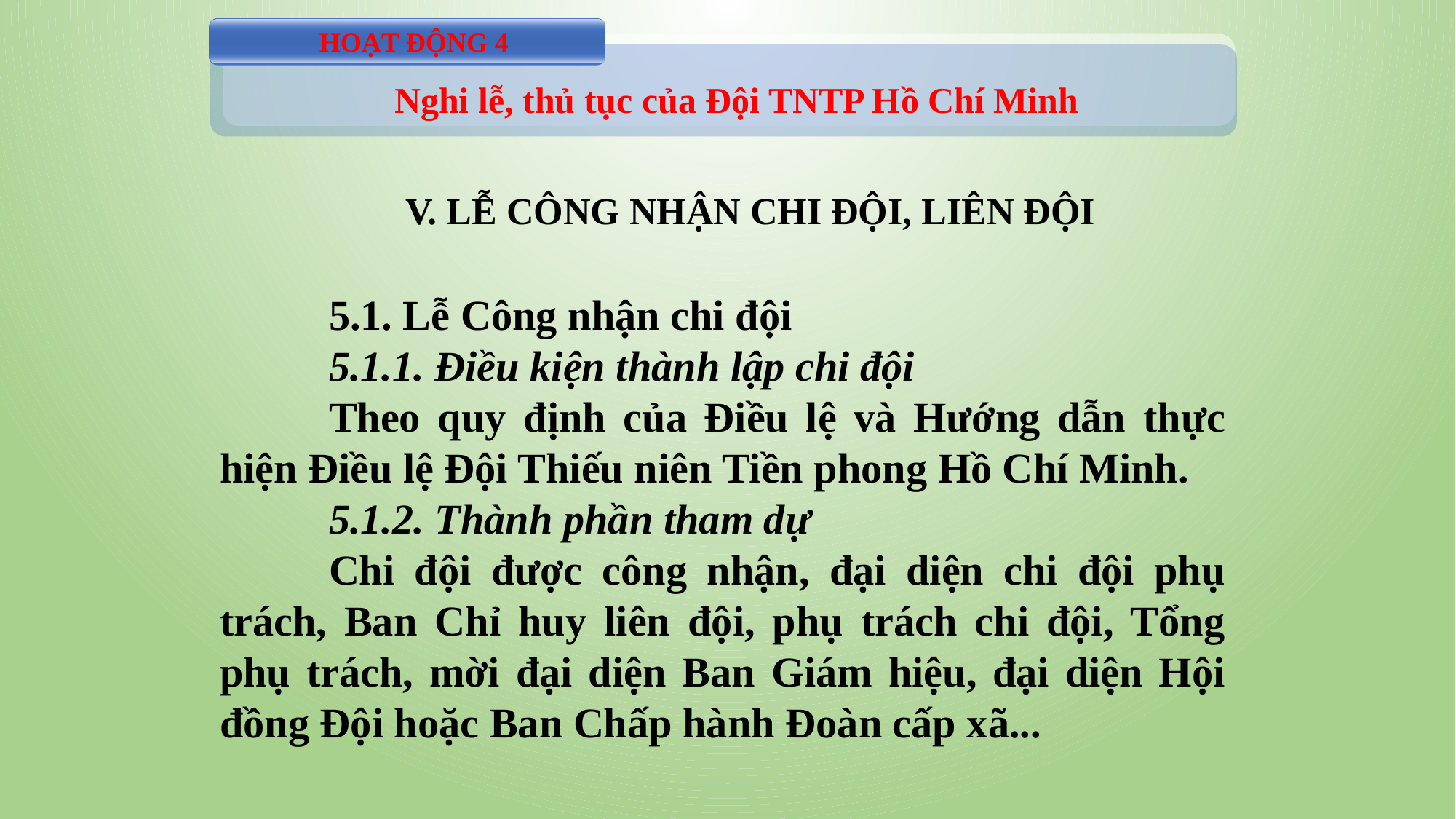

HOẠT ĐỘNG 4

Nghi lễ, thủ tục của Đội TNTP Hồ Chí Minh
V. LỄ CÔNG NHẬN CHI ĐỘI, LIÊN ĐỘI
	5.1. Lễ Công nhận chi đội
	5.1.1. Điều kiện thành lập chi đội
	Theo quy định của Điều lệ và Hướng dẫn thực hiện Điều lệ Đội Thiếu niên Tiền phong Hồ Chí Minh.
	5.1.2. Thành phần tham dự
	Chi đội được công nhận, đại diện chi đội phụ trách, Ban Chỉ huy liên đội, phụ trách chi đội, Tổng phụ trách, mời đại diện Ban Giám hiệu, đại diện Hội đồng Đội hoặc Ban Chấp hành Đoàn cấp xã...